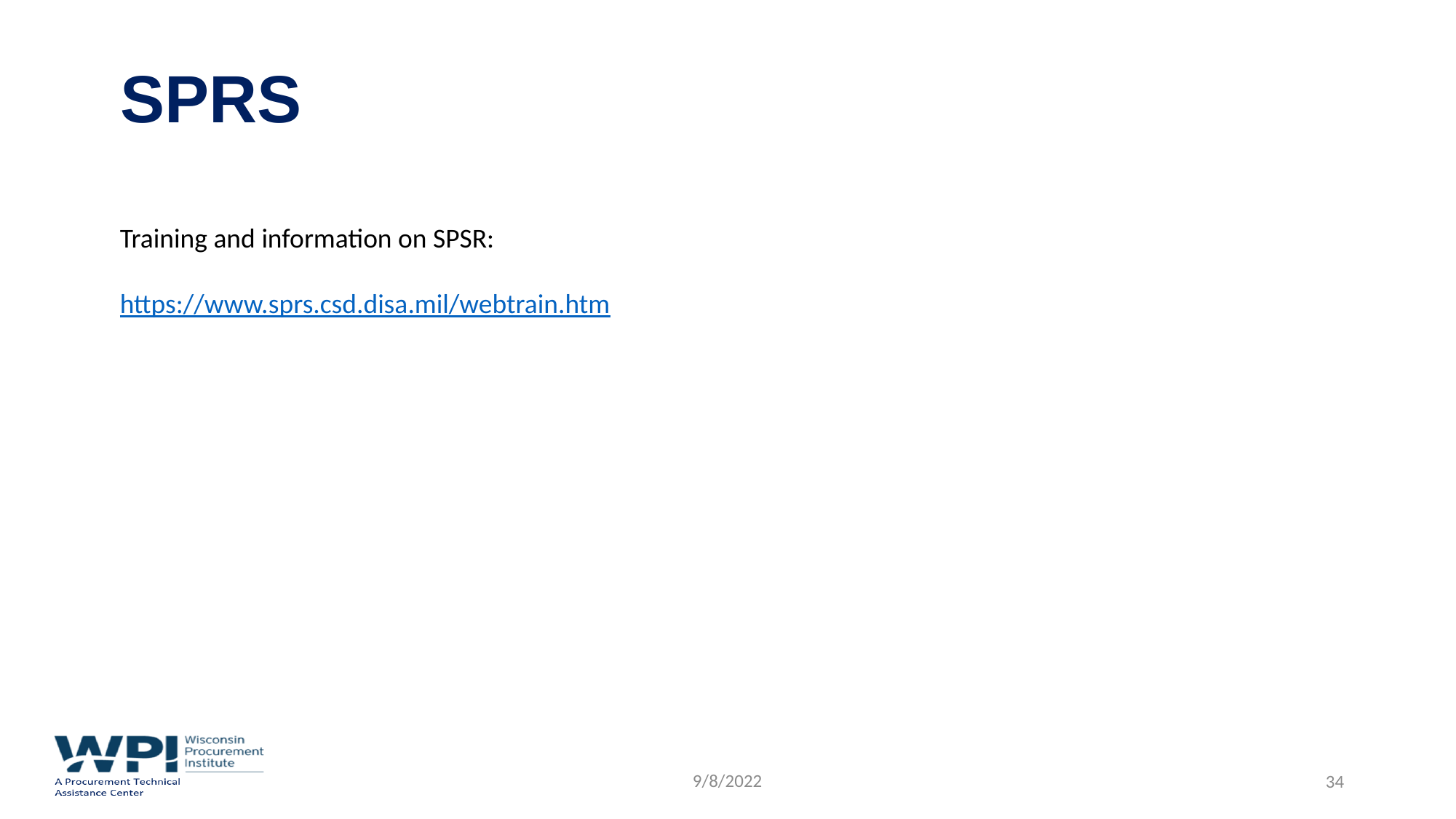

# sprs

Training and information on SPSR:

https://www.sprs.csd.disa.mil/webtrain.htm

9/8/2022
 34